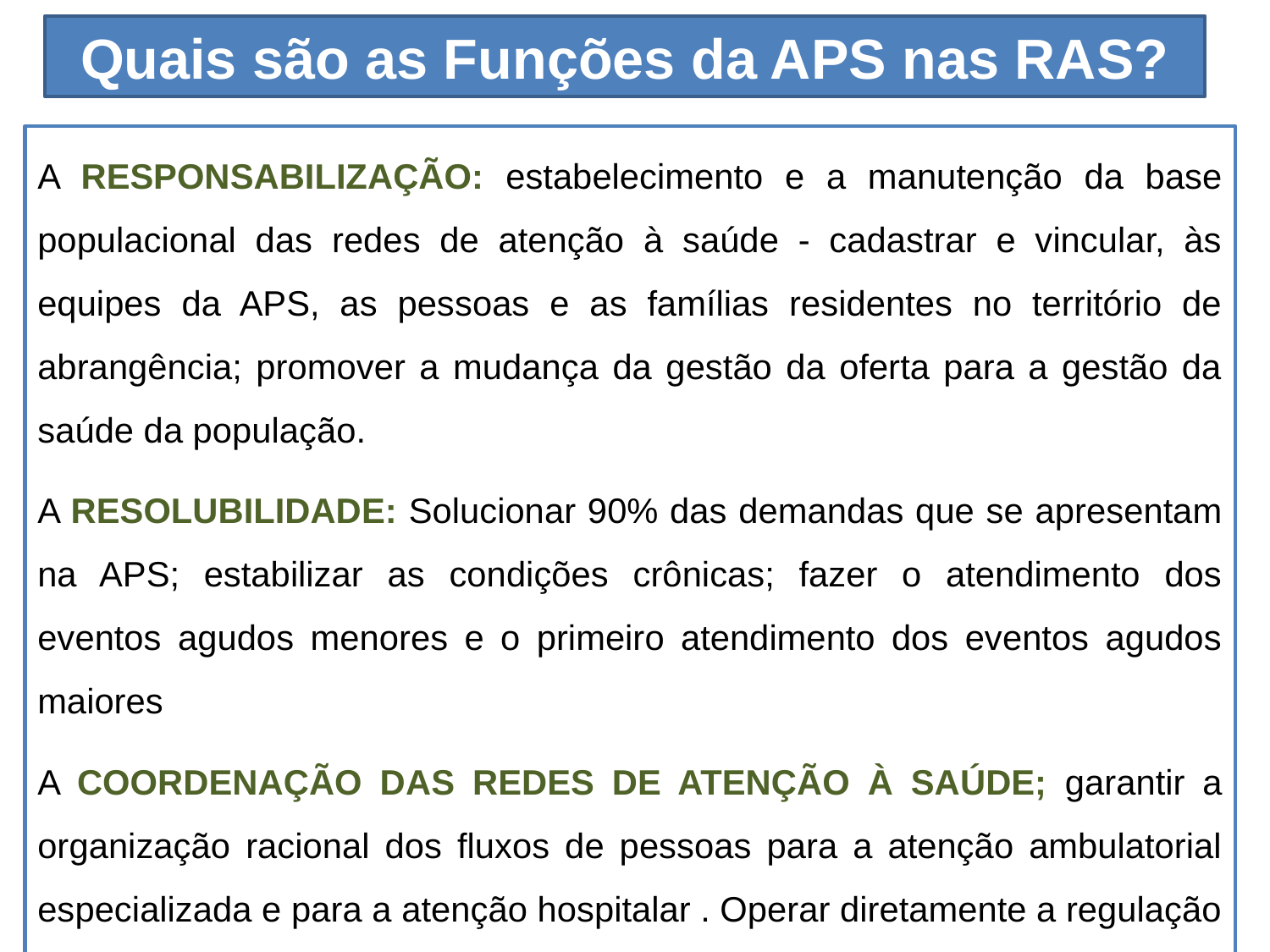

Quais são as Funções da APS nas RAS?
A RESPONSABILIZAÇÃO: estabelecimento e a manutenção da base populacional das redes de atenção à saúde - cadastrar e vincular, às equipes da APS, as pessoas e as famílias residentes no território de abrangência; promover a mudança da gestão da oferta para a gestão da saúde da população.
A RESOLUBILIDADE: Solucionar 90% das demandas que se apresentam na APS; estabilizar as condições crônicas; fazer o atendimento dos eventos agudos menores e o primeiro atendimento dos eventos agudos maiores
A COORDENAÇÃO DAS REDES DE ATENÇÃO À SAÚDE; garantir a organização racional dos fluxos de pessoas para a atenção ambulatorial especializada e para a atenção hospitalar . Operar diretamente a regulação das condições crônicas.  (Mendes, 2012)